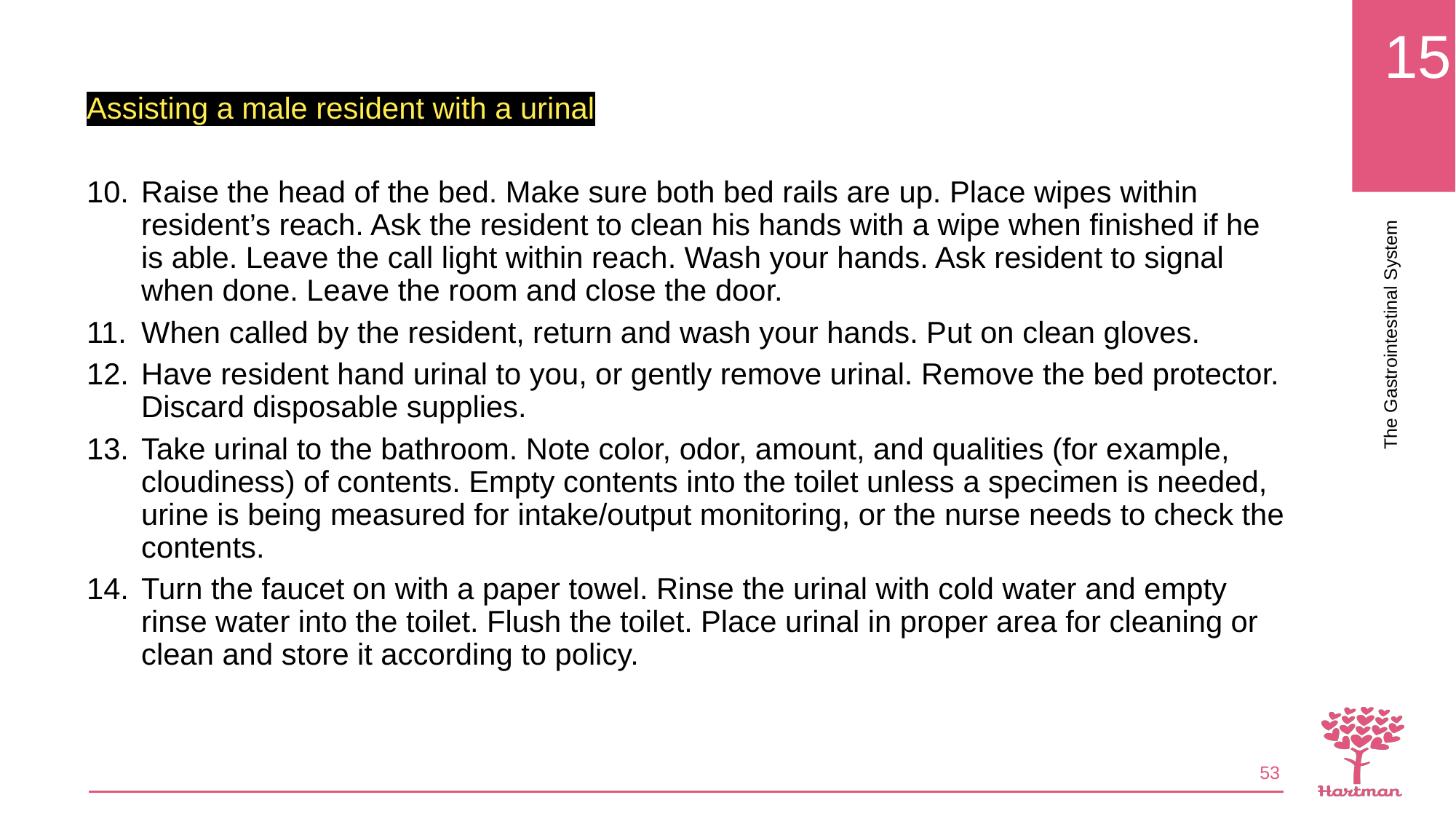

Assisting a male resident with a urinal

Raise the head of the bed. Make sure both bed rails are up. Place wipes within resident’s reach. Ask the resident to clean his hands with a wipe when finished if he is able. Leave the call light within reach. Wash your hands. Ask resident to signal when done. Leave the room and close the door.
When called by the resident, return and wash your hands. Put on clean gloves.
Have resident hand urinal to you, or gently remove urinal. Remove the bed protector. Discard disposable supplies.
Take urinal to the bathroom. Note color, odor, amount, and qualities (for example, cloudiness) of contents. Empty contents into the toilet unless a specimen is needed, urine is being measured for intake/output monitoring, or the nurse needs to check the contents.
Turn the faucet on with a paper towel. Rinse the urinal with cold water and empty rinse water into the toilet. Flush the toilet. Place urinal in proper area for cleaning or clean and store it according to policy.

53